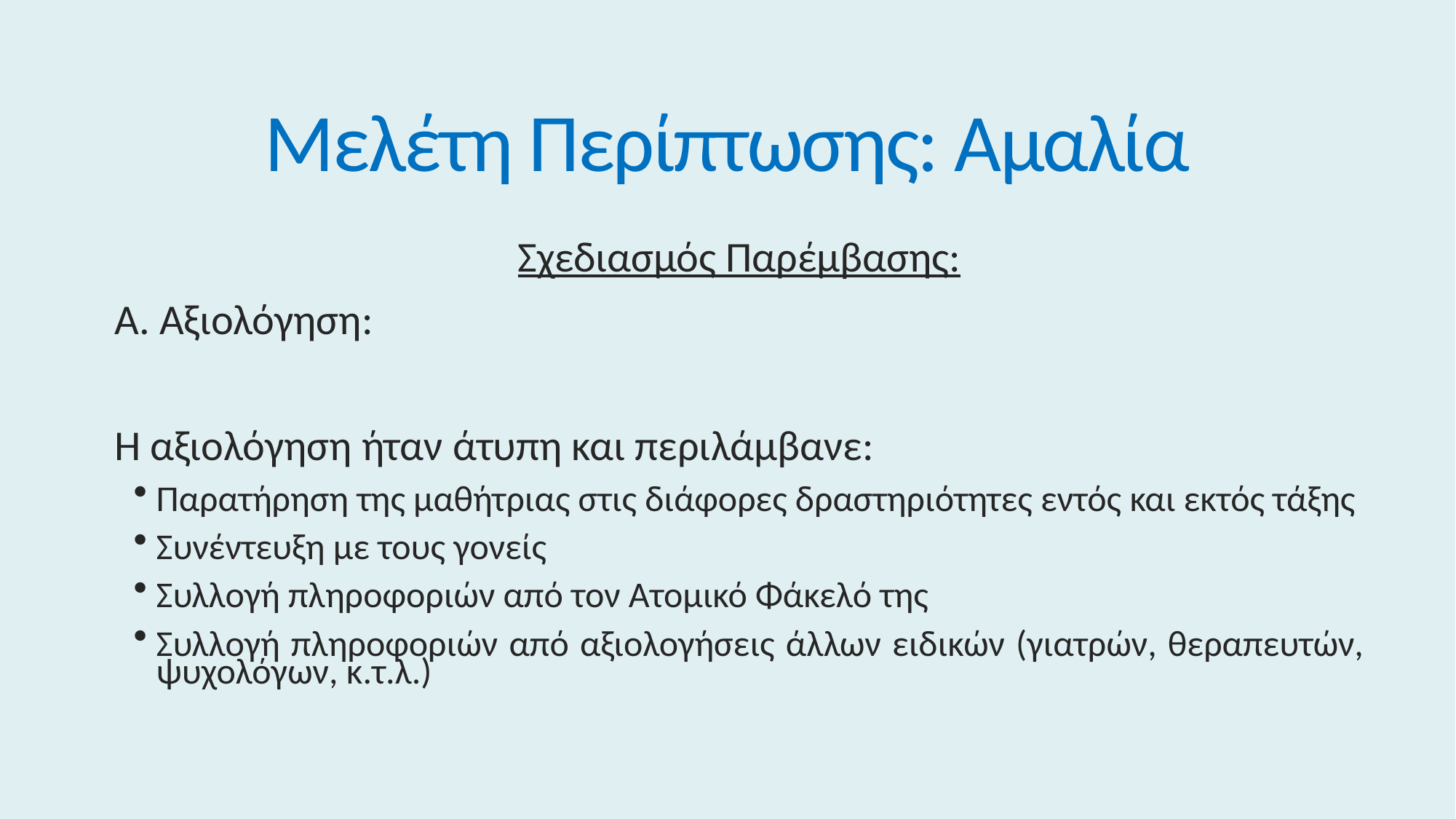

# Μελέτη Περίπτωσης: Αμαλία
Σχεδιασμός Παρέμβασης:
Α. Αξιολόγηση:

Η αξιολόγηση ήταν άτυπη και περιλάμβανε:
Παρατήρηση της μαθήτριας στις διάφορες δραστηριότητες εντός και εκτός τάξης
Συνέντευξη με τους γονείς
Συλλογή πληροφοριών από τον Ατομικό Φάκελό της
Συλλογή πληροφοριών από αξιολογήσεις άλλων ειδικών (γιατρών, θεραπευτών, ψυχολόγων, κ.τ.λ.)